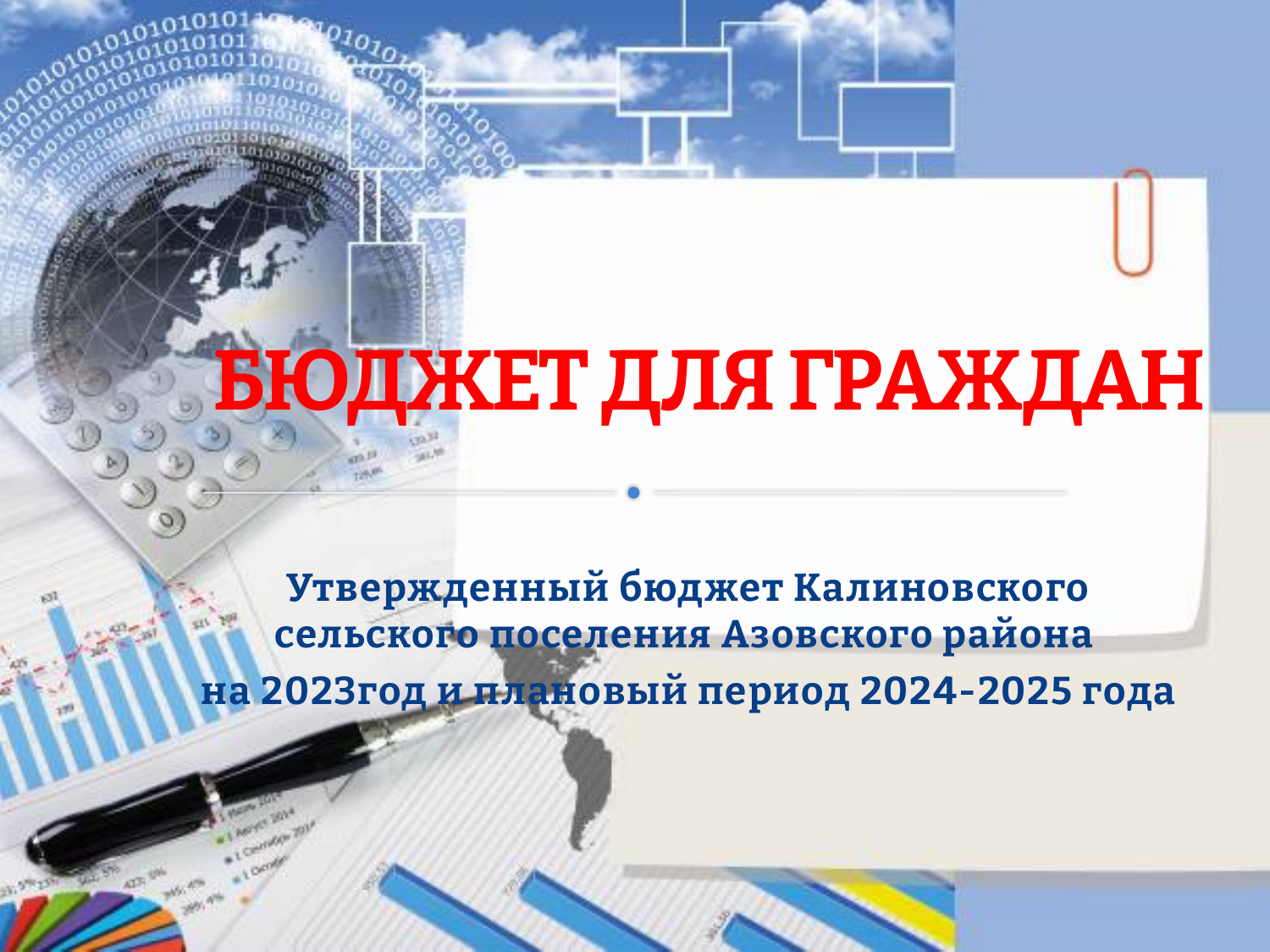

# БЮДЖЕТ ДЛЯ ГРАЖДАН
Утвержденный бюджет Калиновского сельского поселения Азовского района
на 2023год и плановый период 2024-2025 года